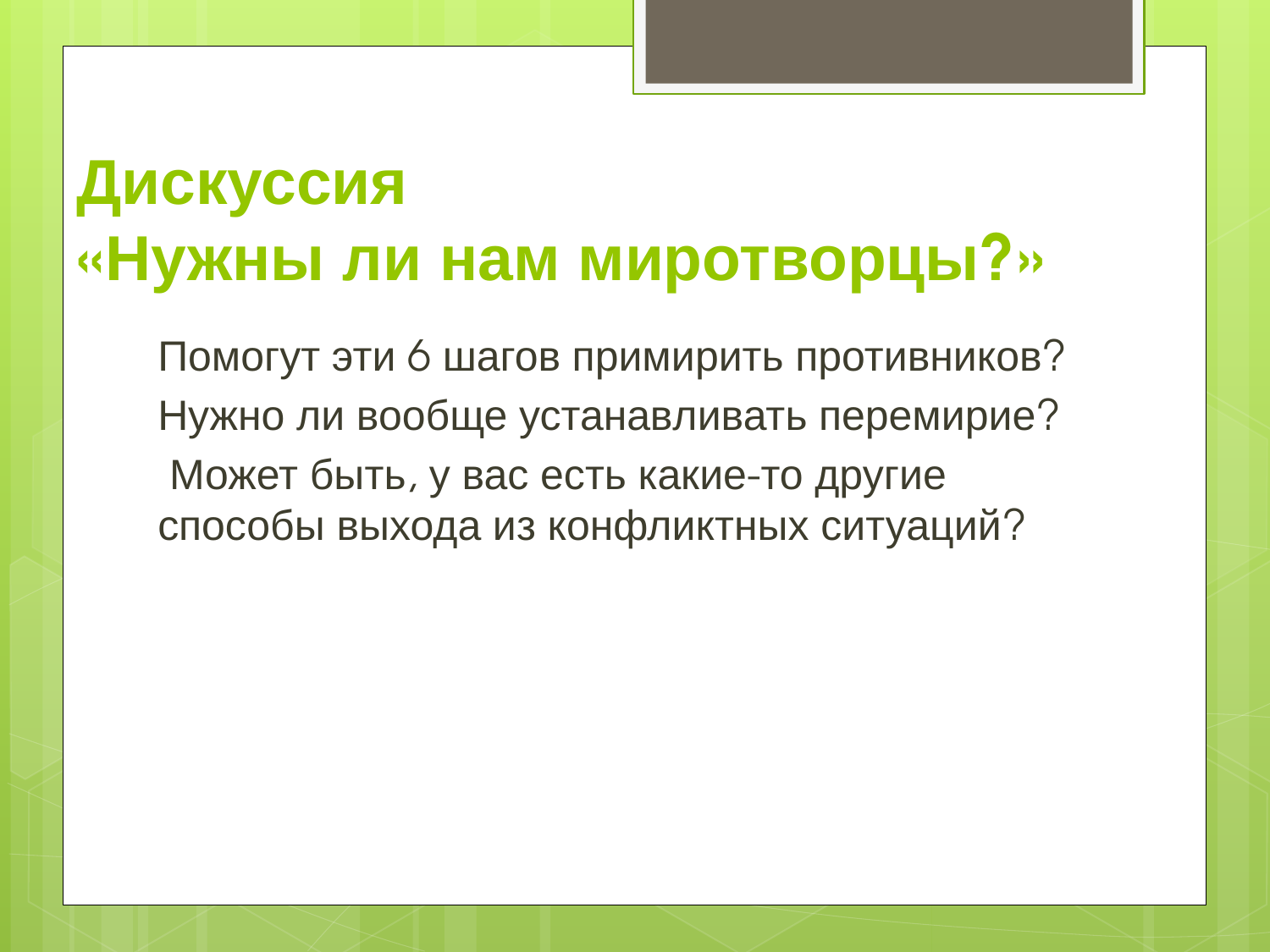

# Дискуссия «Нужны ли нам миротворцы?»
Помо­гут эти 6 шагов примирить противников?
Нужно ли вообще устанав­ливать перемирие?
 Может быть, у вас есть какие-то другие способы выхода из конфликтных ситуаций?